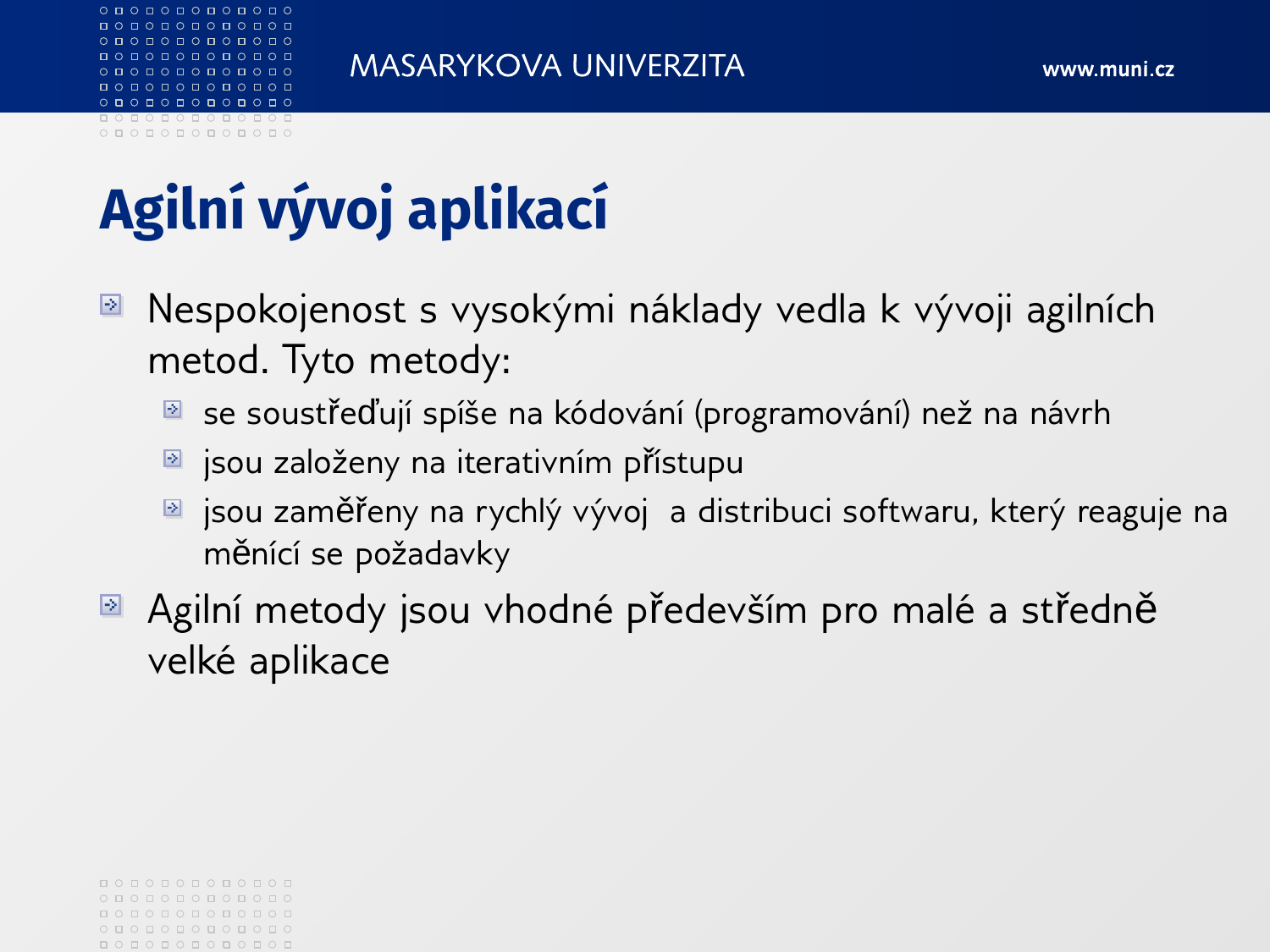

# Agilní vývoj aplikací
Nespokojenost s vysokými náklady vedla k vývoji agilních metod. Tyto metody:
se soustřeďují spíše na kódování (programování) než na návrh
jsou založeny na iterativním přístupu
jsou zaměřeny na rychlý vývoj  a distribuci softwaru, který reaguje na měnící se požadavky
Agilní metody jsou vhodné především pro malé a středně velké aplikace